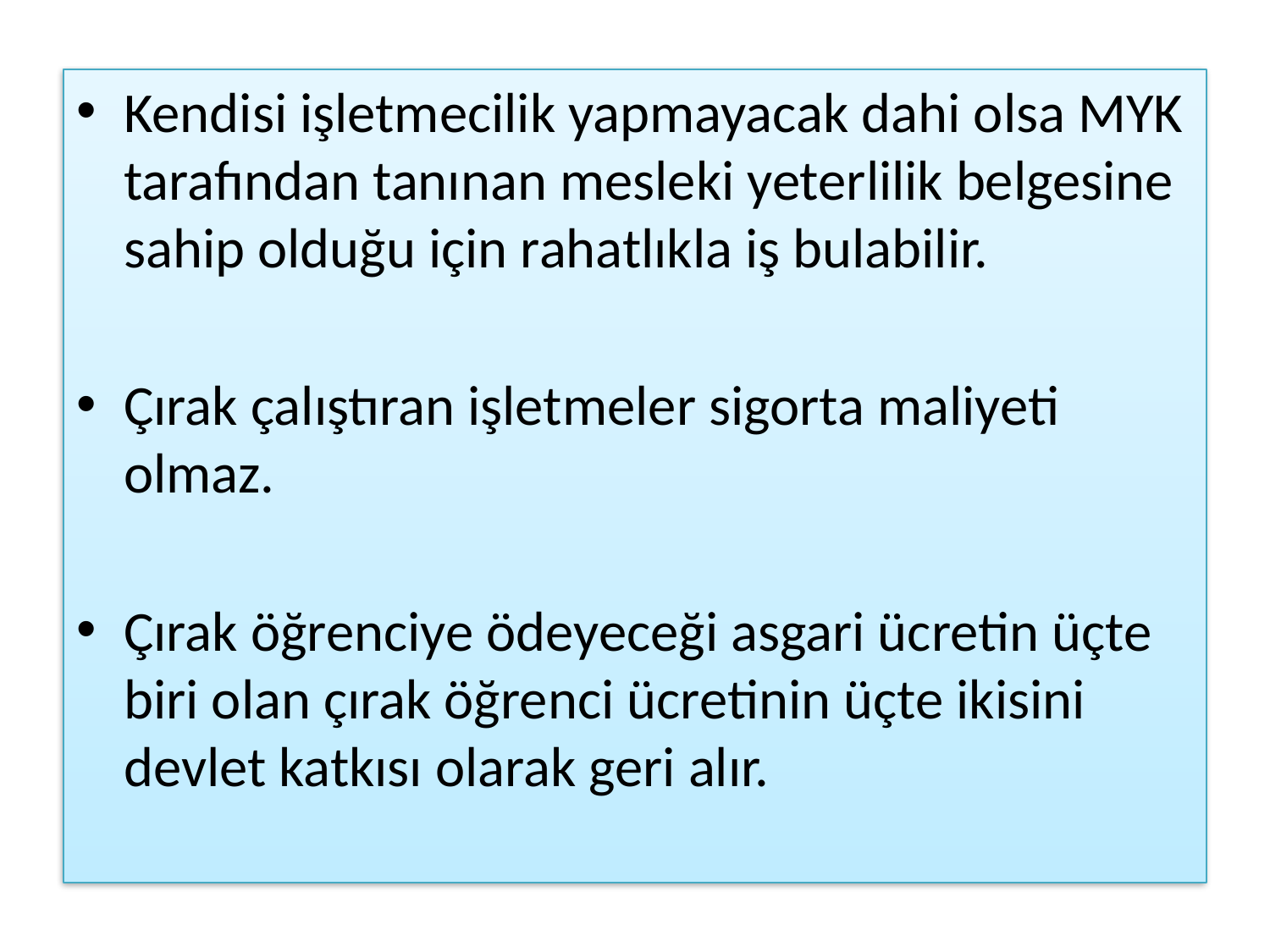

Kendisi işletmecilik yapmayacak dahi olsa MYK tarafından tanınan mesleki yeterlilik belgesine sahip olduğu için rahatlıkla iş bulabilir.

Çırak çalıştıran işletmeler sigorta maliyeti olmaz.

Çırak öğrenciye ödeyeceği asgari ücretin üçte biri olan çırak öğrenci ücretinin üçte ikisini devlet katkısı olarak geri alır.